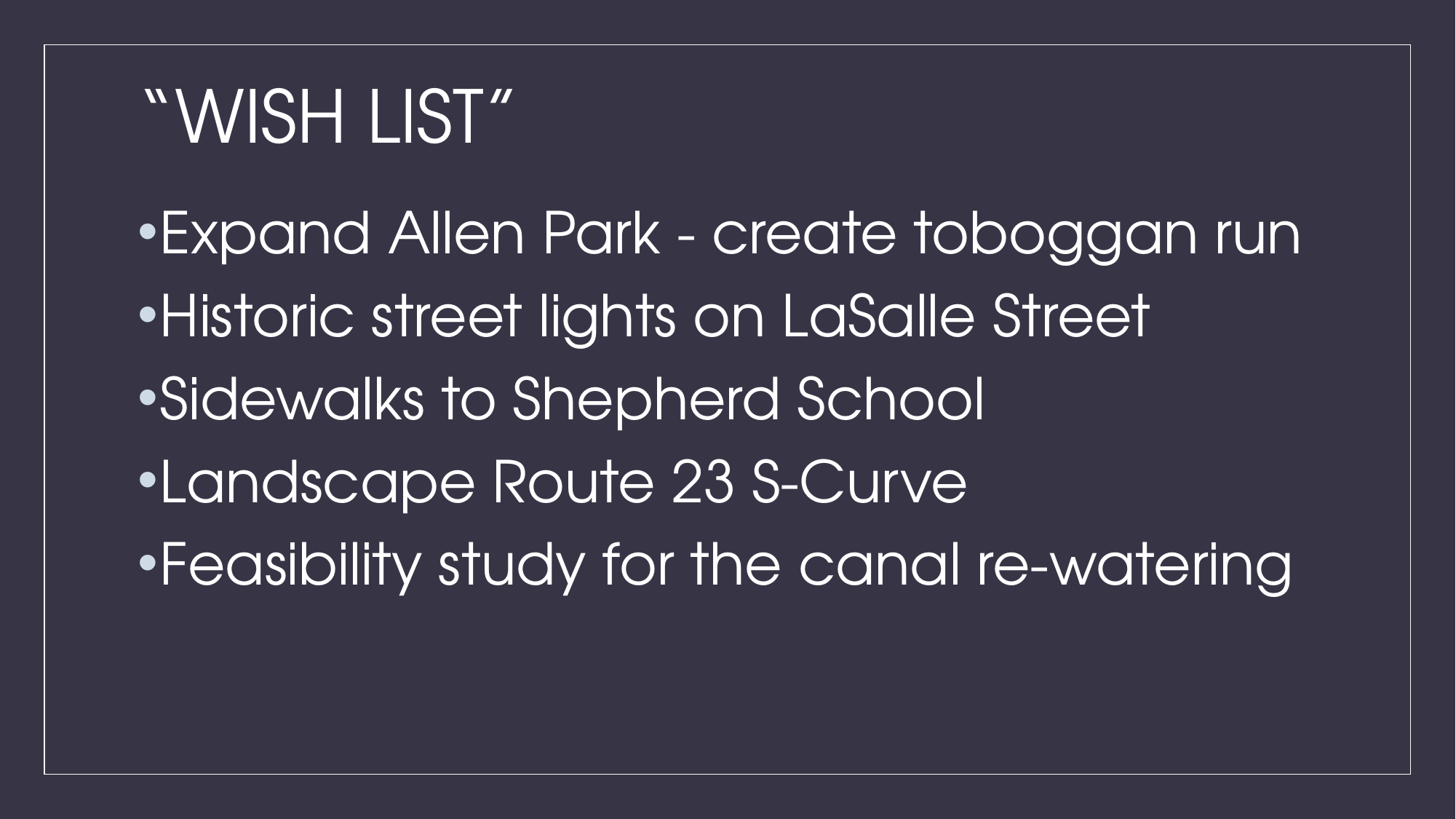

# “WISH LIST”
Expand Allen Park - create toboggan run
Historic street lights on LaSalle Street
Sidewalks to Shepherd School
Landscape Route 23 S-Curve
Feasibility study for the canal re-watering